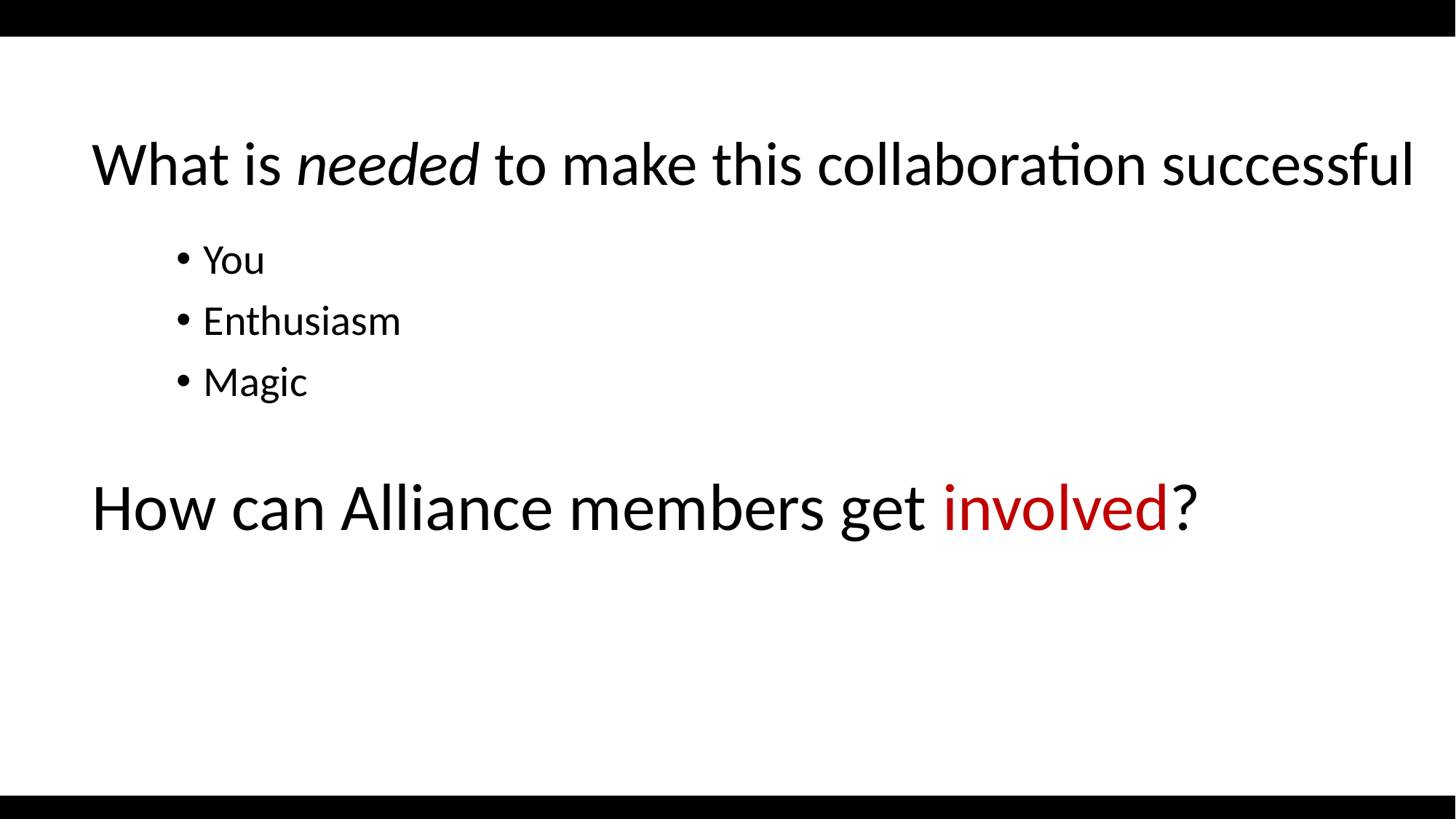

# What is needed to make this collaboration successful
You
Enthusiasm
Magic
How can Alliance members get involved?